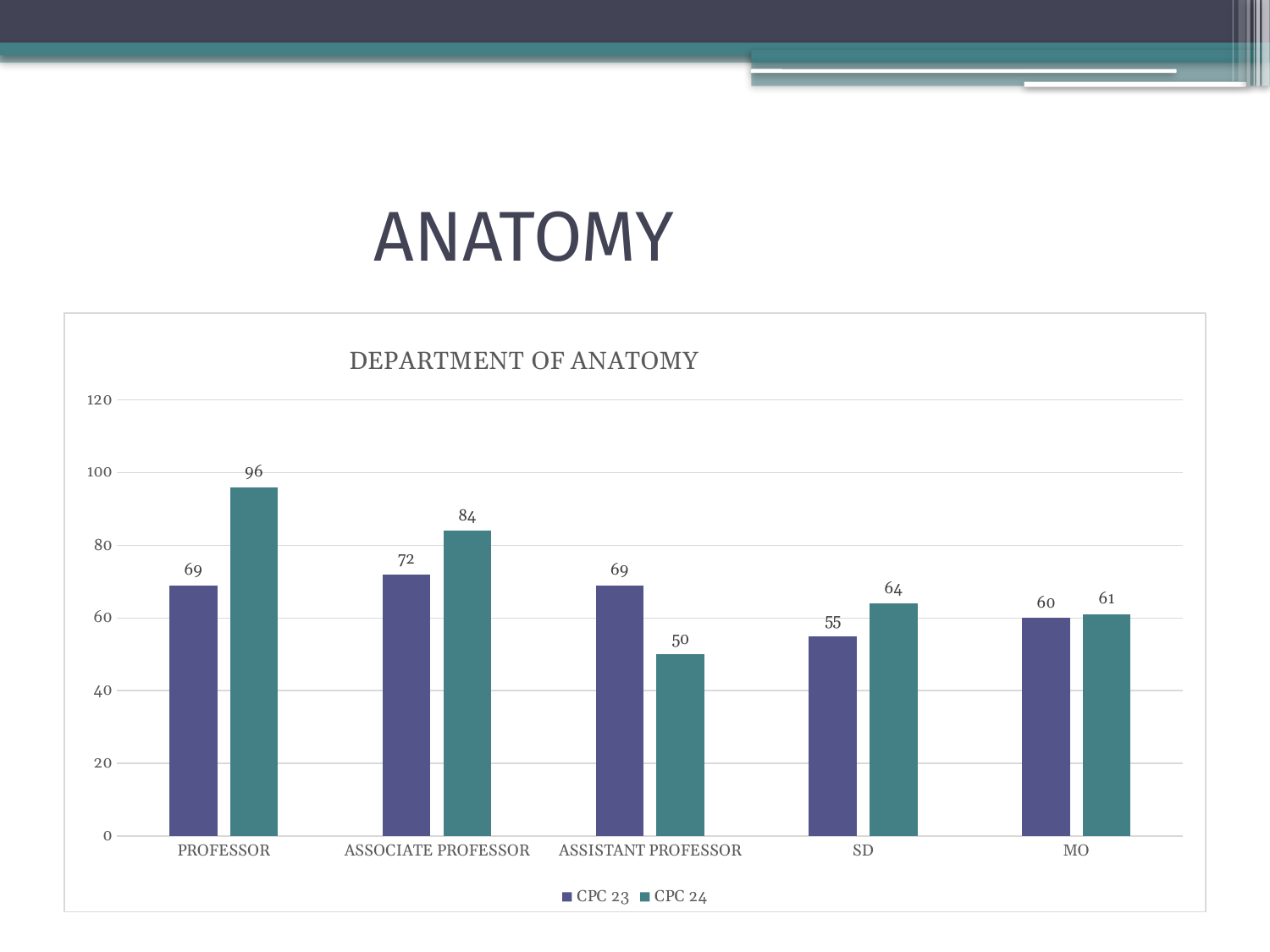

# ANATOMY

### Chart: DEPARTMENT OF ANATOMY

| Category | CPC 23 | CPC 24 |
|---|---|---|
| PROFESSOR | 69.0 | 96.0 |
| ASSOCIATE PROFESSOR | 72.0 | 84.0 |
| ASSISTANT PROFESSOR | 69.0 | 50.0 |
| SD | 55.0 | 64.0 |
| MO | 60.0 | 61.0 |